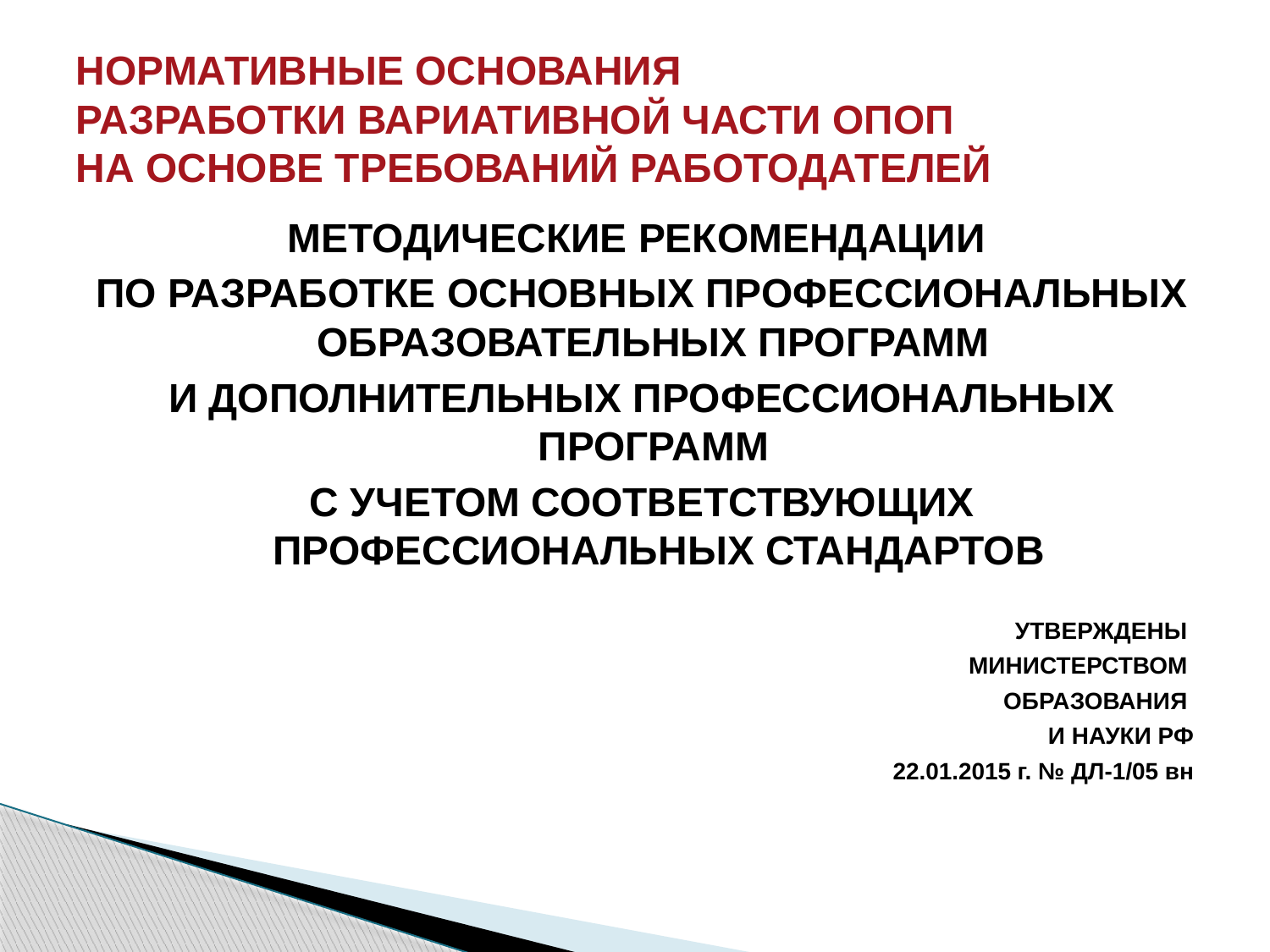

# НОРМАТИВНЫЕ ОСНОВАНИЯ РАЗРАБОТКИ ВАРИАТИВНОЙ ЧАСТИ ОПОП НА ОСНОВЕ ТРЕБОВАНИЙ РАБОТОДАТЕЛЕЙ
МЕТОДИЧЕСКИЕ РЕКОМЕНДАЦИИ
ПО РАЗРАБОТКЕ ОСНОВНЫХ ПРОФЕССИОНАЛЬНЫХ ОБРАЗОВАТЕЛЬНЫХ ПРОГРАММ
И ДОПОЛНИТЕЛЬНЫХ ПРОФЕССИОНАЛЬНЫХ ПРОГРАММ
С УЧЕТОМ СООТВЕТСТВУЮЩИХ ПРОФЕССИОНАЛЬНЫХ СТАНДАРТОВ

УТВЕРЖДЕНЫ
МИНИСТЕРСТВОМ
ОБРАЗОВАНИЯ
И НАУКИ РФ
22.01.2015 г. № ДЛ-1/05 вн